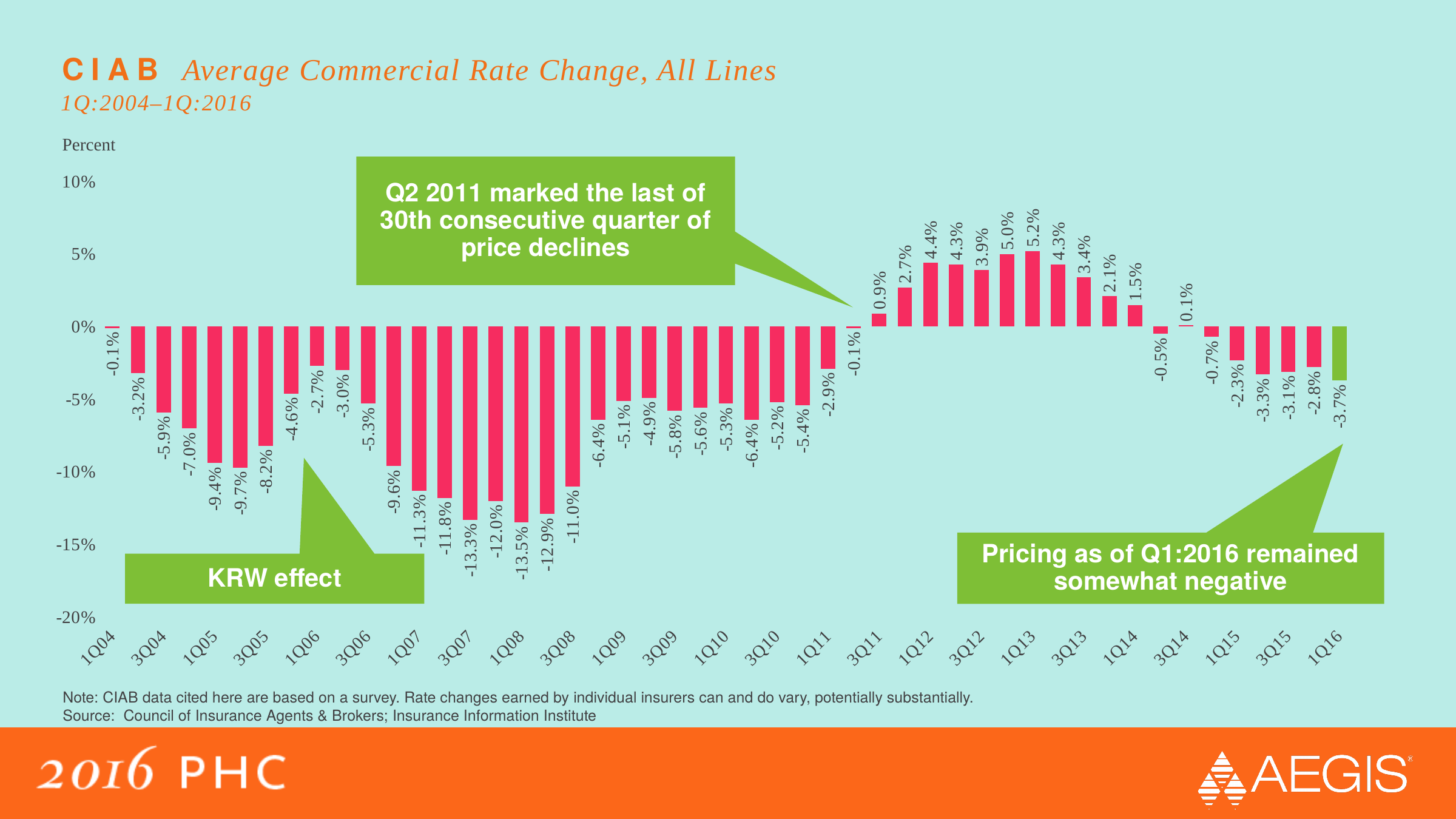

# ciab Average Commercial Rate Change, All Lines
1Q:2004–1Q:2016
Percent

### Chart

| Category | Qtr |
|---|---|
| 1Q04 | -0.001 |
| 2Q04 | -0.032 |
| 3Q04 | -0.059 |
| 4Q04 | -0.07 |
| 1Q05 | -0.094 |
| 2Q05 | -0.097 |
| 3Q05 | -0.082 |
| 4Q05 | -0.046 |
| 1Q06 | -0.027 |
| 2Q06 | -0.03 |
| 3Q06 | -0.053 |
| 4Q06 | -0.096 |
| 1Q07 | -0.113 |
| 2Q07 | -0.118 |
| 3Q07 | -0.133 |
| 4Q07 | -0.12 |
| 1Q08 | -0.135 |
| 2Q08 | -0.129 |
| 3Q08 | -0.11 |
| 4Q08 | -0.064 |
| 1Q09 | -0.051 |
| 2Q09 | -0.049 |
| 3Q09 | -0.058 |
| 4Q09 | -0.056 |
| 1Q10 | -0.053 |
| 2Q10 | -0.064 |
| 3Q10 | -0.052 |
| 4Q10 | -0.054 |
| 1Q11 | -0.029 |
| 2Q11 | -0.001 |
| 3Q11 | 0.009 |
| 4Q11 | 0.027 |
| 1Q12 | 0.044 |
| 2Q12 | 0.043 |
| 3Q12 | 0.039 |
| 4Q12 | 0.05 |
| 1Q13 | 0.052 |
| 2Q13 | 0.043 |
| 3Q13 | 0.034 |
| 4Q13 | 0.021 |
| 1Q14 | 0.015 |
| 2Q14 | -0.005 |
| 3Q14 | 0.001 |
| 4Q14 | -0.007 |
| 1Q15 | -0.023 |
| 2Q15 | -0.033 |
| 3Q15 | -0.031 |
| 4Q15 | -0.028 |
| 1Q16 | -0.037 |
Q2 2011 marked the last of 30th consecutive quarter of price declines
Pricing as of Q1:2016 remained somewhat negative
KRW effect
Note: CIAB data cited here are based on a survey. Rate changes earned by individual insurers can and do vary, potentially substantially.
Source:  Council of Insurance Agents & Brokers; Insurance Information Institute